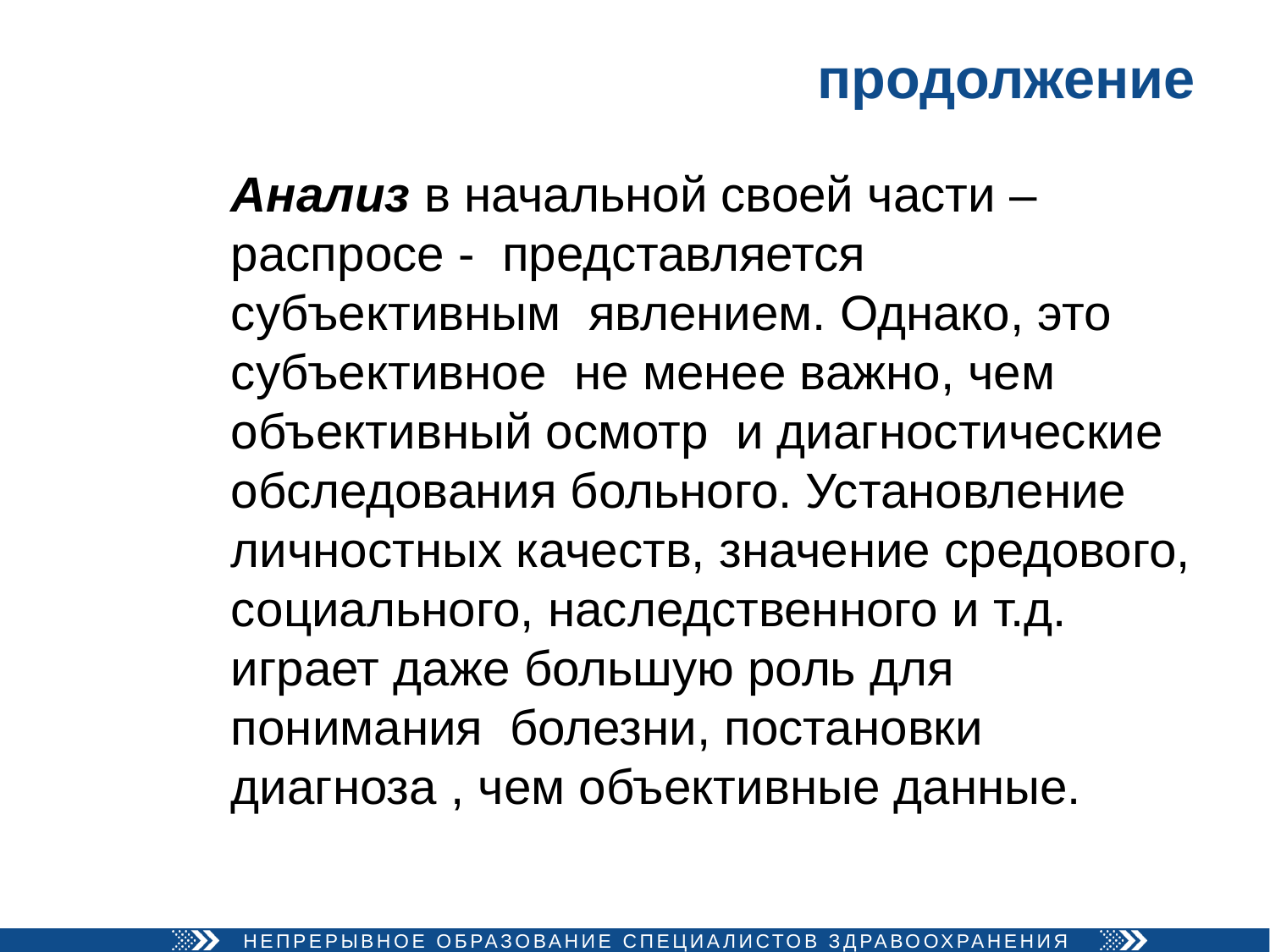

# продолжение
Анализ в начальной своей части –распросе -  представляется субъективным  явлением. Однако, это субъективное  не менее важно, чем объективный осмотр  и диагностические обследования больного. Установление личностных качеств, значение средового, социального, наследственного и т.д. играет даже большую роль для понимания  болезни, постановки диагноза , чем объективные данные.